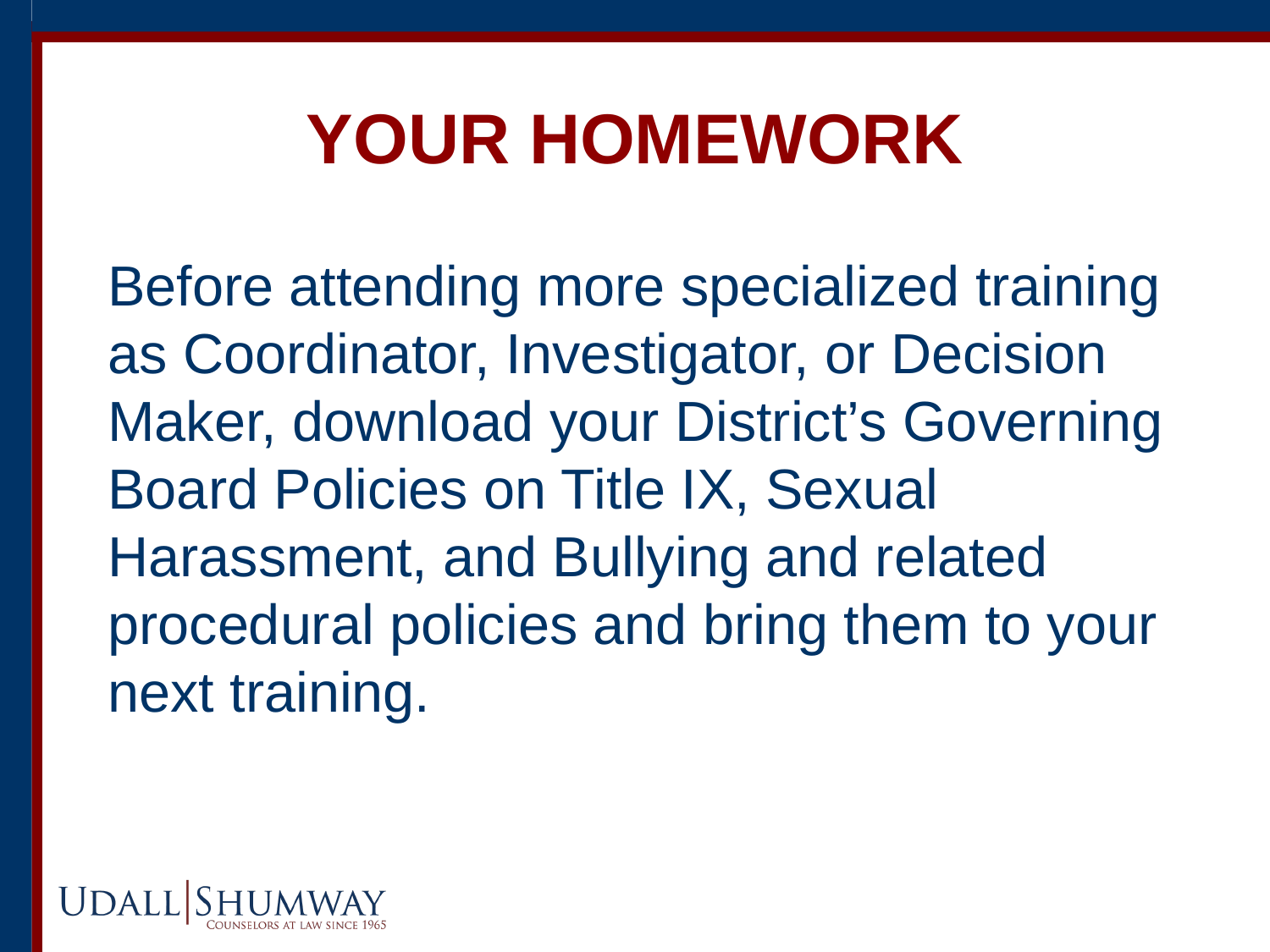

# YOUR HOMEWORK
Before attending more specialized training as Coordinator, Investigator, or Decision Maker, download your District’s Governing Board Policies on Title IX, Sexual Harassment, and Bullying and related procedural policies and bring them to your next training.